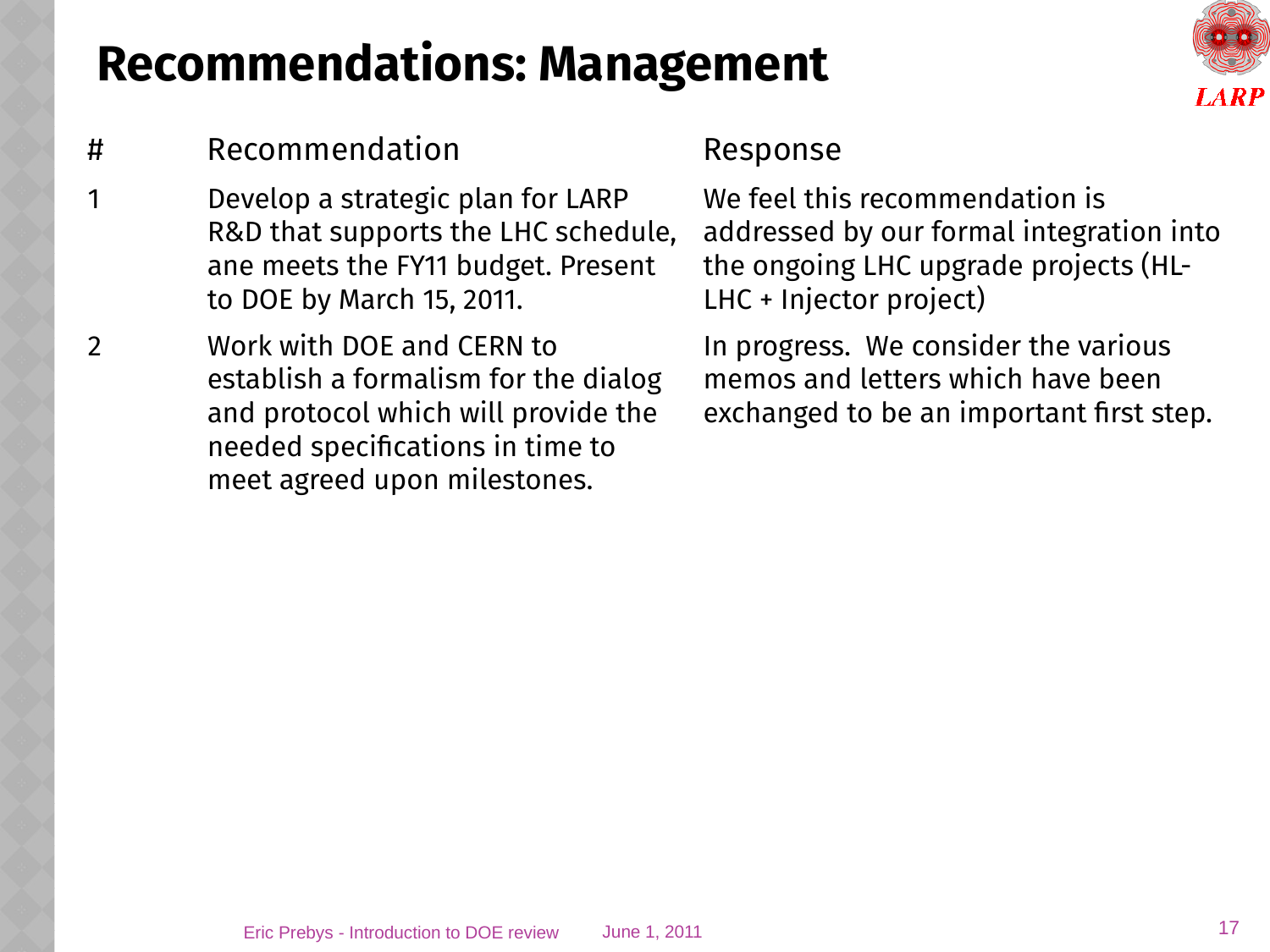

# Recommendations: Management
| # | Recommendation | Response |
| --- | --- | --- |
| 1 | Develop a strategic plan for LARP R&D that supports the LHC schedule, ane meets the FY11 budget. Present to DOE by March 15, 2011. | We feel this recommendation is addressed by our formal integration into the ongoing LHC upgrade projects (HL-LHC + Injector project) |
| 2 | Work with DOE and CERN to establish a formalism for the dialog and protocol which will provide the needed specifications in time to meet agreed upon milestones. | In progress. We consider the various memos and letters which have been exchanged to be an important first step. |
17
Eric Prebys - Introduction to DOE review
June 1, 2011